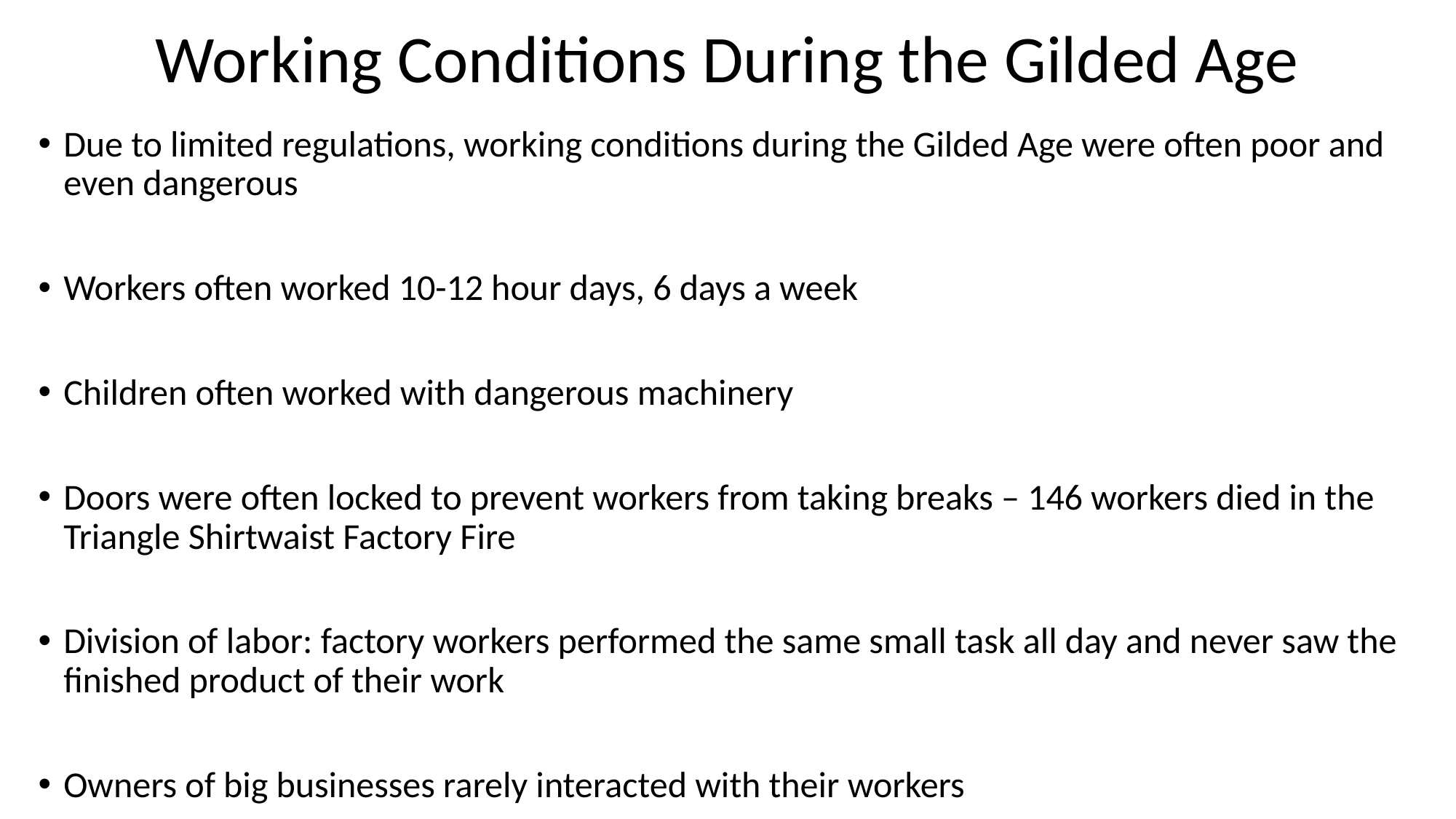

# Working Conditions During the Gilded Age
Due to limited regulations, working conditions during the Gilded Age were often poor and even dangerous

Workers often worked 10-12 hour days, 6 days a week

Children often worked with dangerous machinery

Doors were often locked to prevent workers from taking breaks – 146 workers died in the Triangle Shirtwaist Factory Fire

Division of labor: factory workers performed the same small task all day and never saw the finished product of their work

Owners of big businesses rarely interacted with their workers